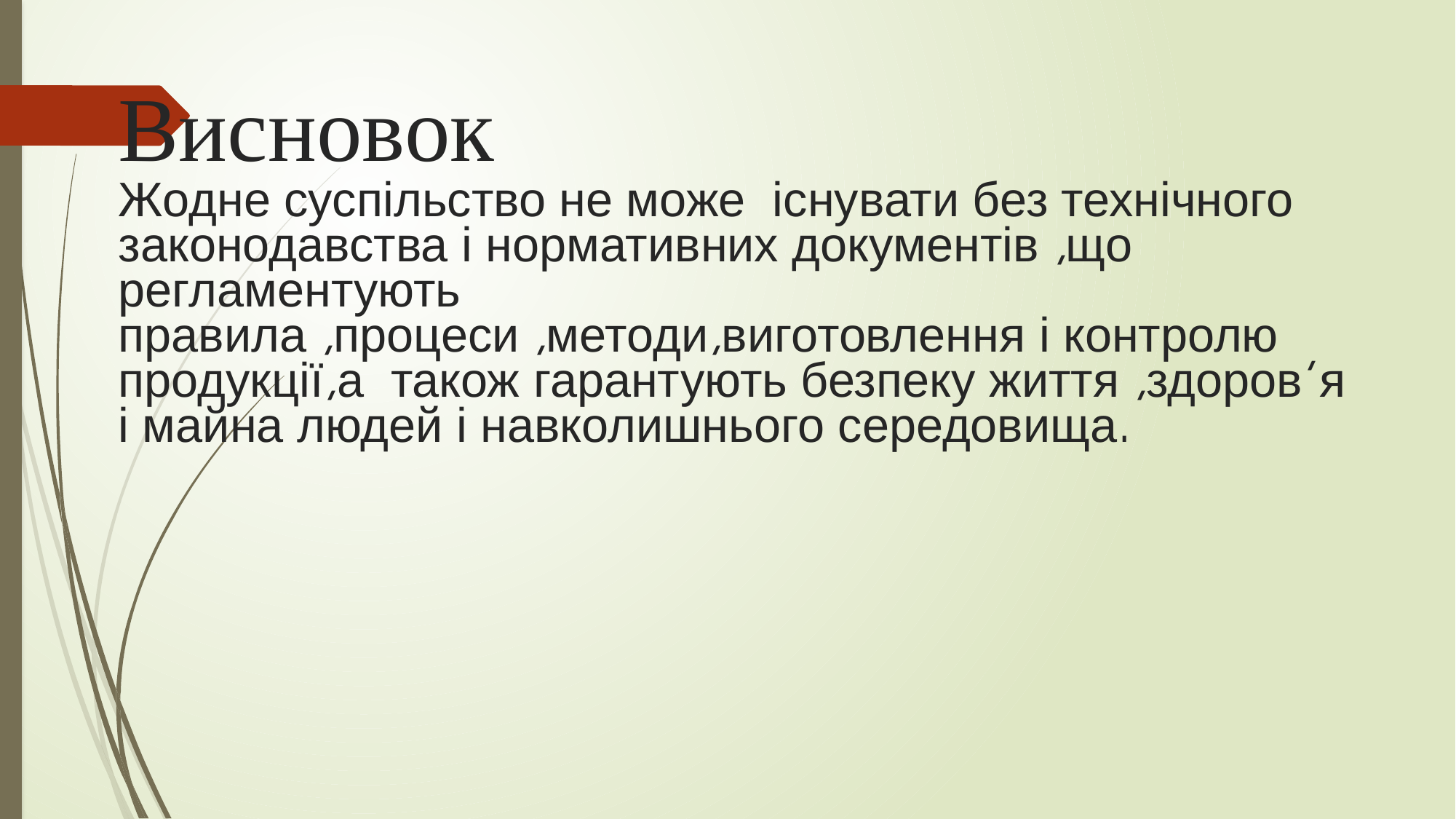

# Висновок Жодне суспільство не може  існувати без технічного законодавства і нормативних документів ,що регламентують правила ,процеси ,методи,виготовлення і контролю продукції,а  також гарантують безпеку життя ,здоров’я і майна людей і навколишнього середовища.